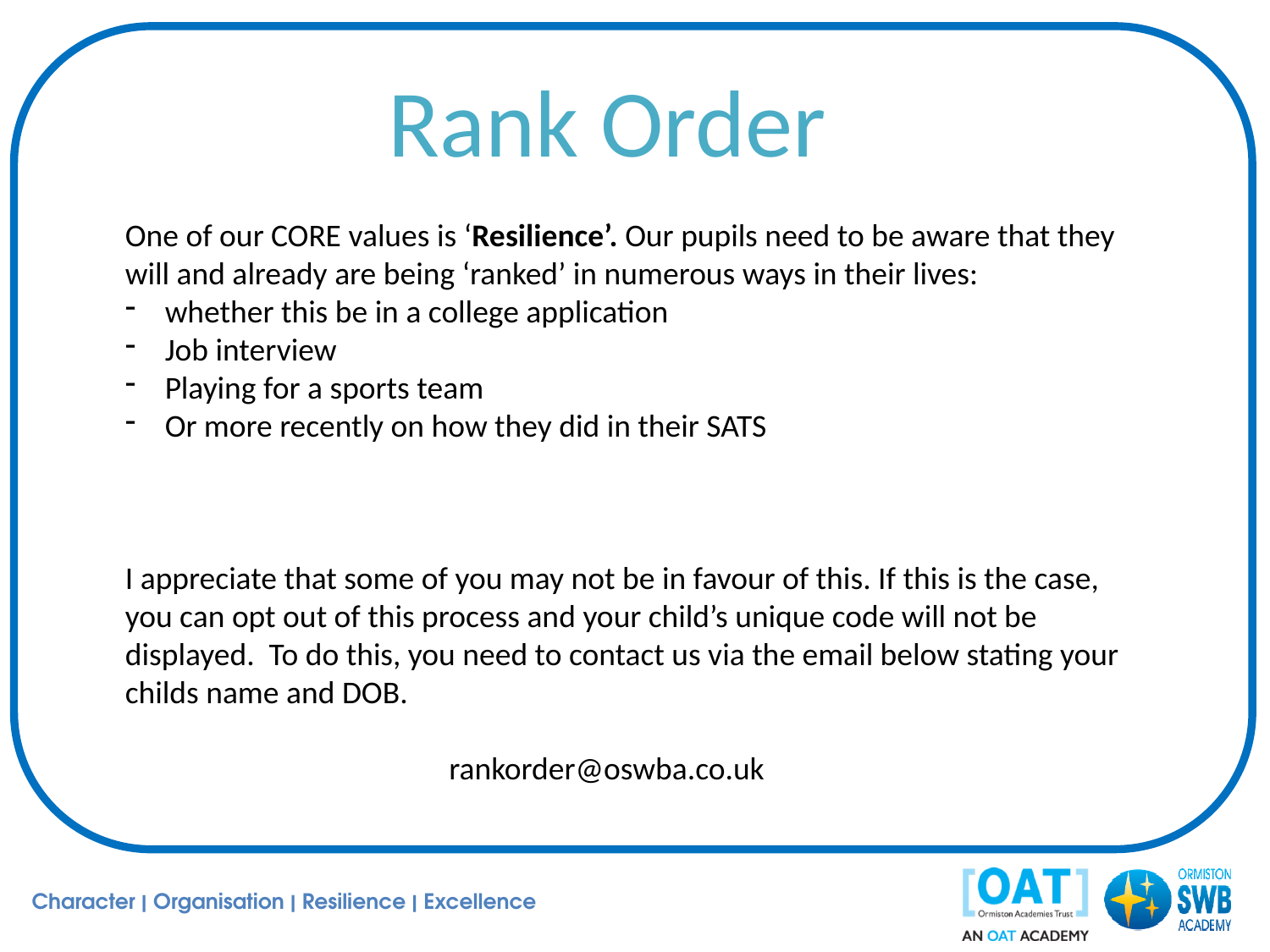

Rank Order
One of our CORE values is ‘Resilience’. Our pupils need to be aware that they will and already are being ‘ranked’ in numerous ways in their lives:
whether this be in a college application
Job interview
Playing for a sports team
Or more recently on how they did in their SATS

I appreciate that some of you may not be in favour of this. If this is the case, you can opt out of this process and your child’s unique code will not be displayed.  To do this, you need to contact us via the email below stating your childs name and DOB.

                                             rankorder@oswba.co.uk